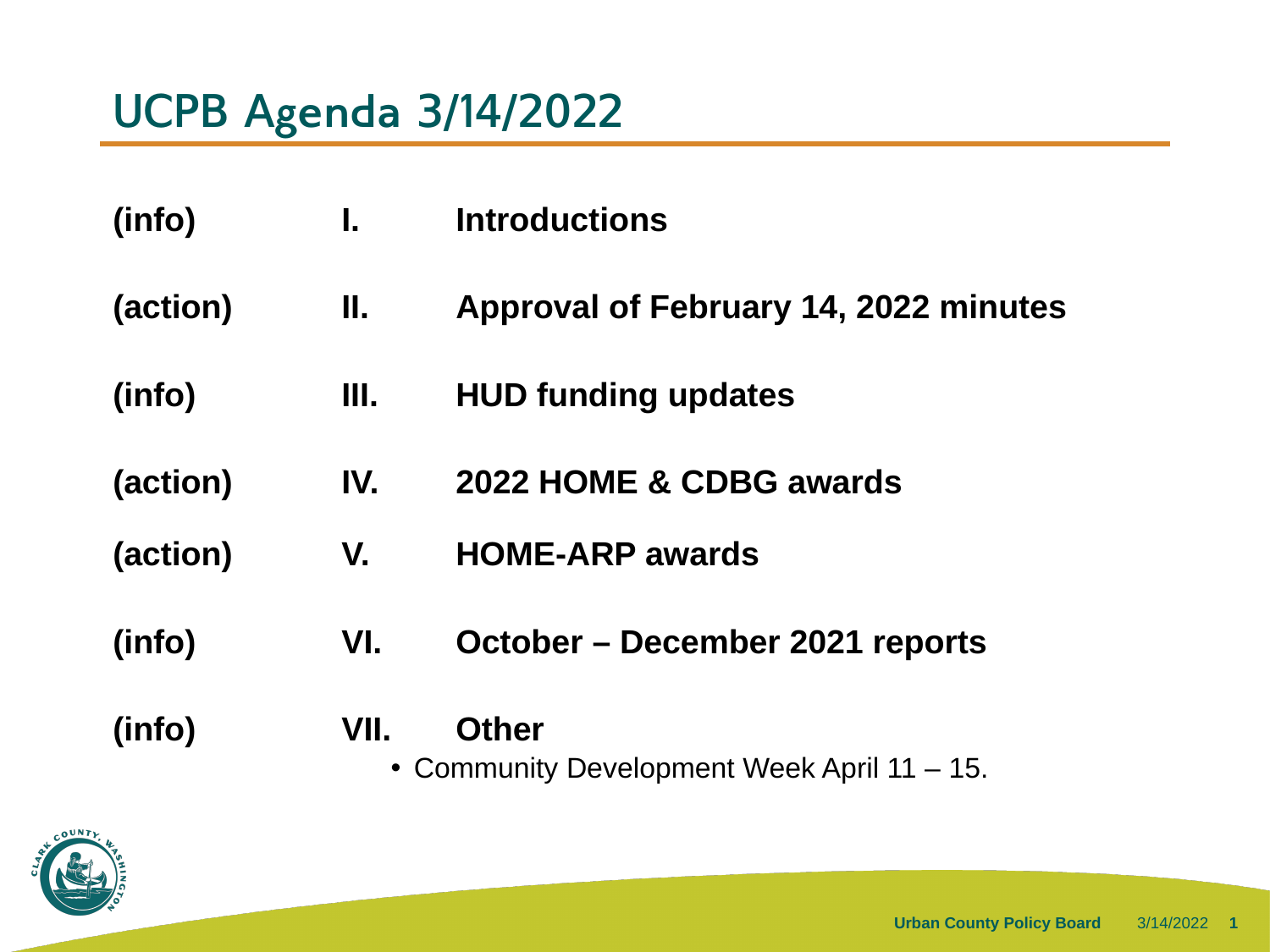

# UCPB Agenda 3/14/2022
(info)		I.	Introductions
(action)	II.	Approval of February 14, 2022 minutes
(info)		III.	HUD funding updates
(action)	IV.	2022 HOME & CDBG awards
(action)	V.	HOME-ARP awards
(info)		VI.	October – December 2021 reports
(info)		VII.	Other
Community Development Week April 11 – 15.

3/14/2022
Urban County Policy Board
1